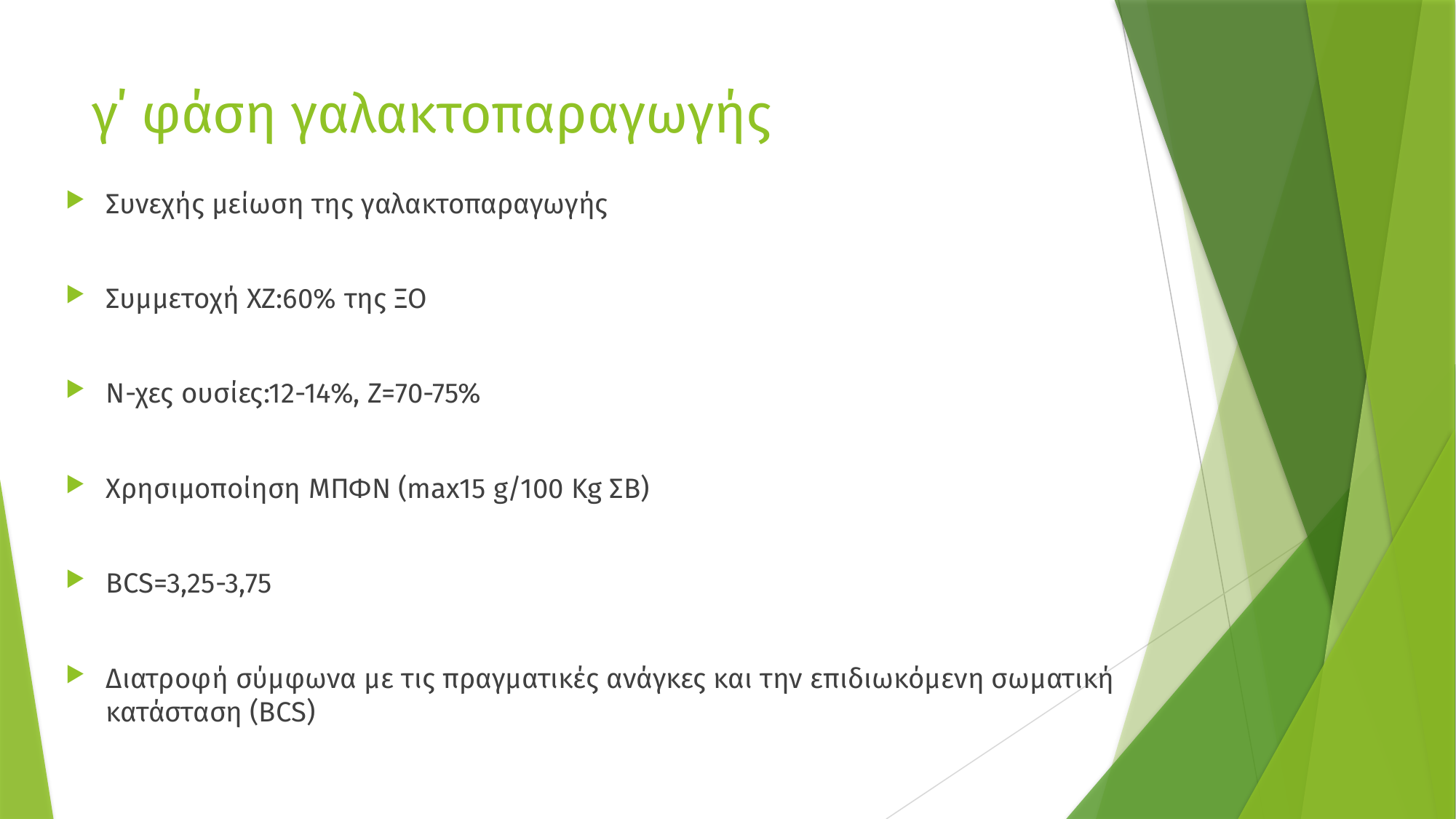

# γ΄ φάση γαλακτοπαραγωγής
Συνεχής μείωση της γαλακτοπαραγωγής

Συμμετοχή ΧΖ:60% της ΞΟ

Ν-χες ουσίες:12-14%, Ζ=70-75%

Χρησιμοποίηση ΜΠΦΝ (max15 g/100 Kg ΣΒ)

ΒCS=3,25-3,75

Διατροφή σύμφωνα με τις πραγματικές ανάγκες και την επιδιωκόμενη σωματική κατάσταση (BCS)